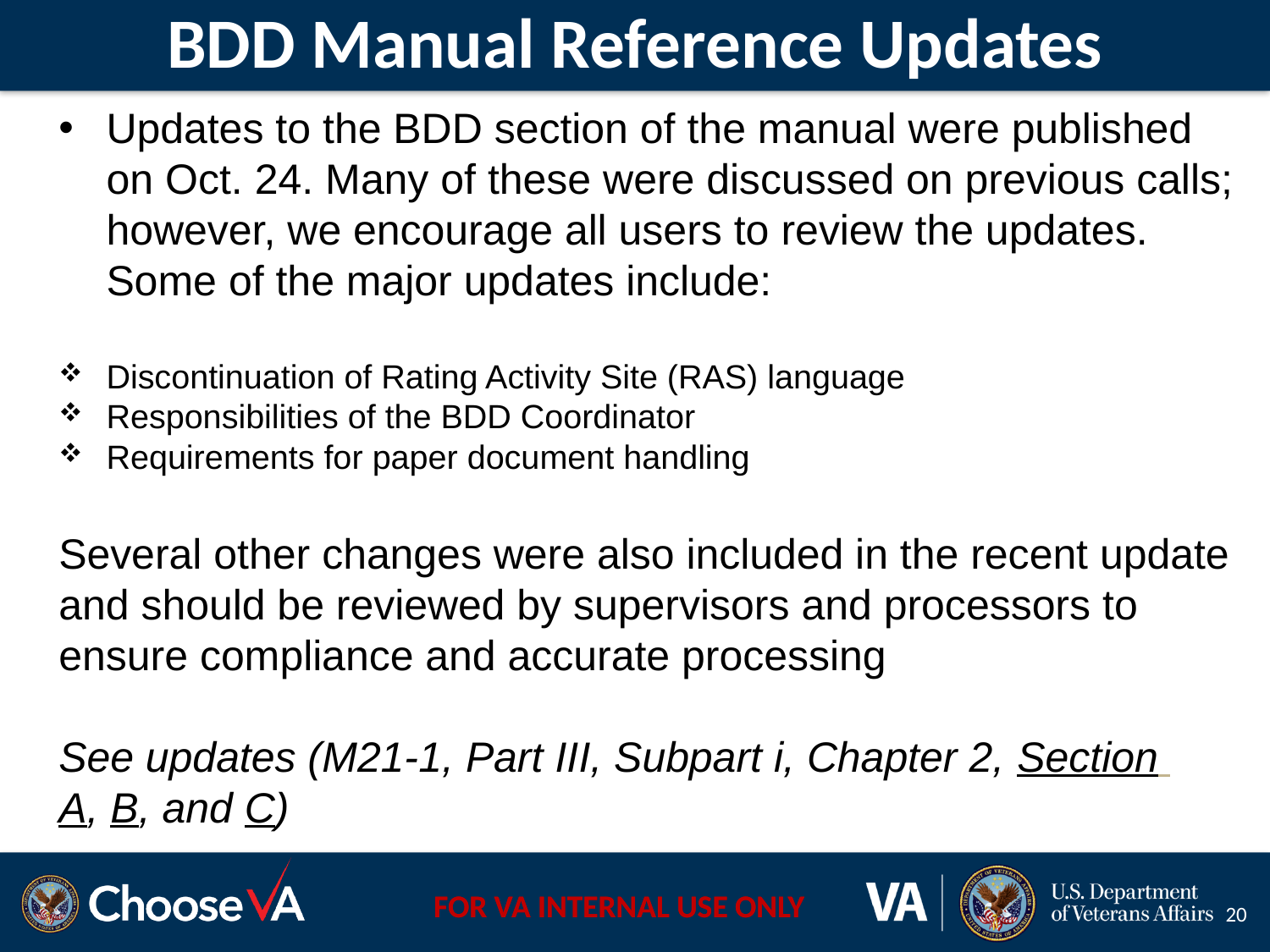

# BDD Manual Reference Updates
Updates to the BDD section of the manual were published on Oct. 24. Many of these were discussed on previous calls; however, we encourage all users to review the updates. Some of the major updates include:

Discontinuation of Rating Activity Site (RAS) language
Responsibilities of the BDD Coordinator
Requirements for paper document handling

Several other changes were also included in the recent update and should be reviewed by supervisors and processors to ensure compliance and accurate processing

See updates (M21-1, Part III, Subpart i, Chapter 2, Section A, B, and C)
20